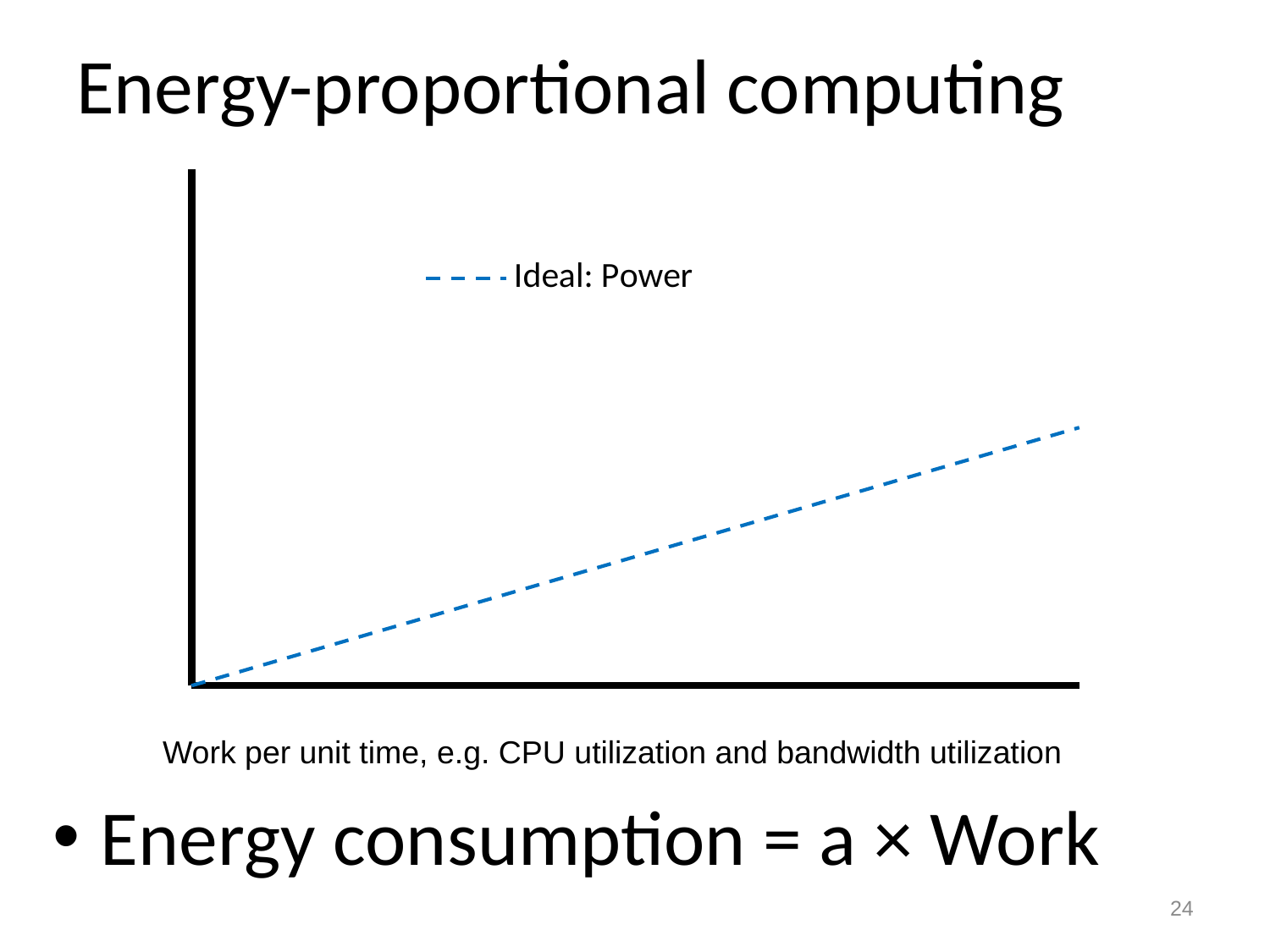

# Energy-proportional computing

### Chart

| Category | Ideal: Power |
|---|---|
Work per unit time, e.g. CPU utilization and bandwidth utilization
Energy consumption = a × Work

24